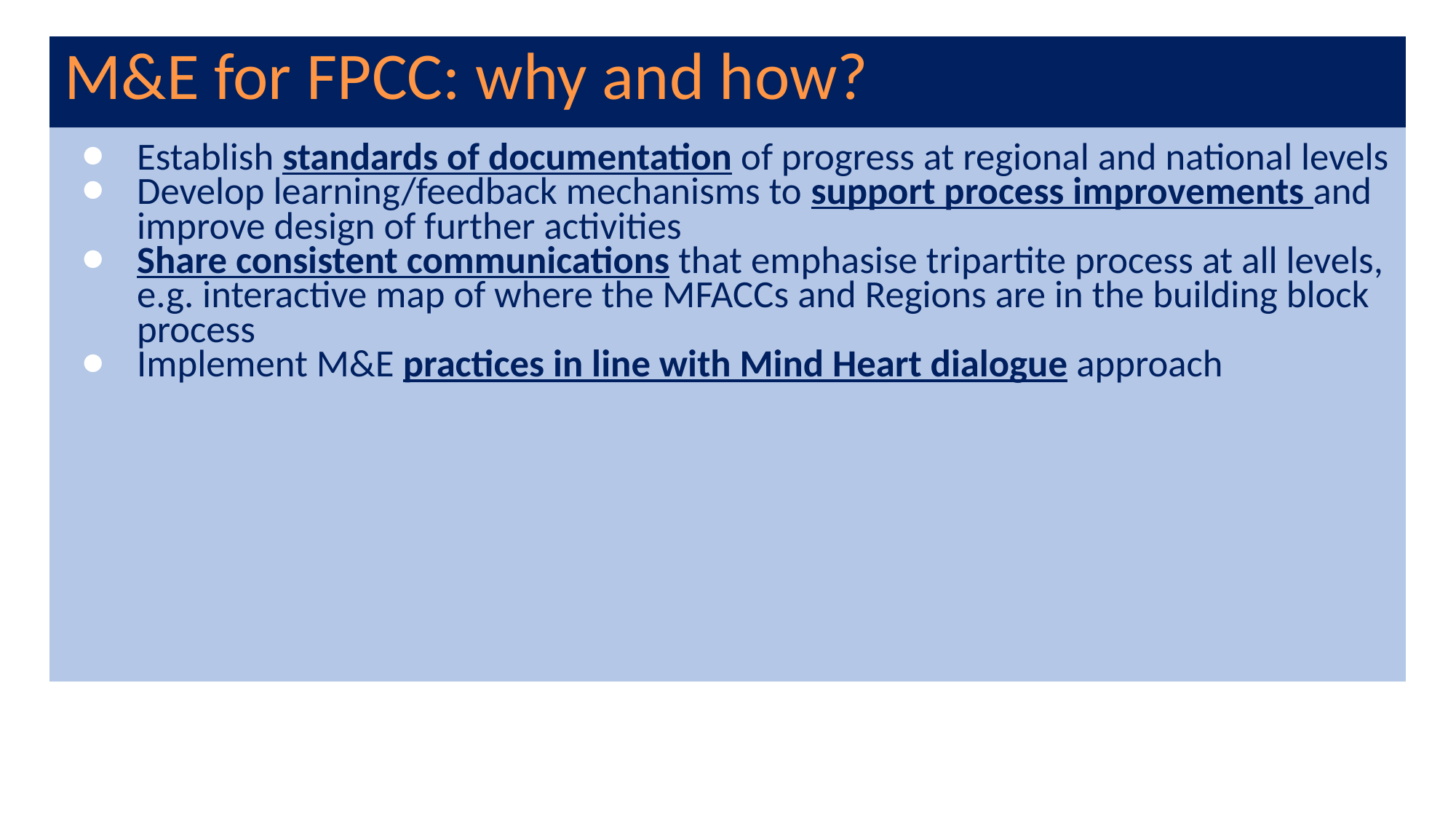

# M&E for FPCC: why and how?
Establish standards of documentation of progress at regional and national levels
Develop learning/feedback mechanisms to support process improvements and improve design of further activities
Share consistent communications that emphasise tripartite process at all levels, e.g. interactive map of where the MFACCs and Regions are in the building block process
Implement M&E practices in line with Mind Heart dialogue approach